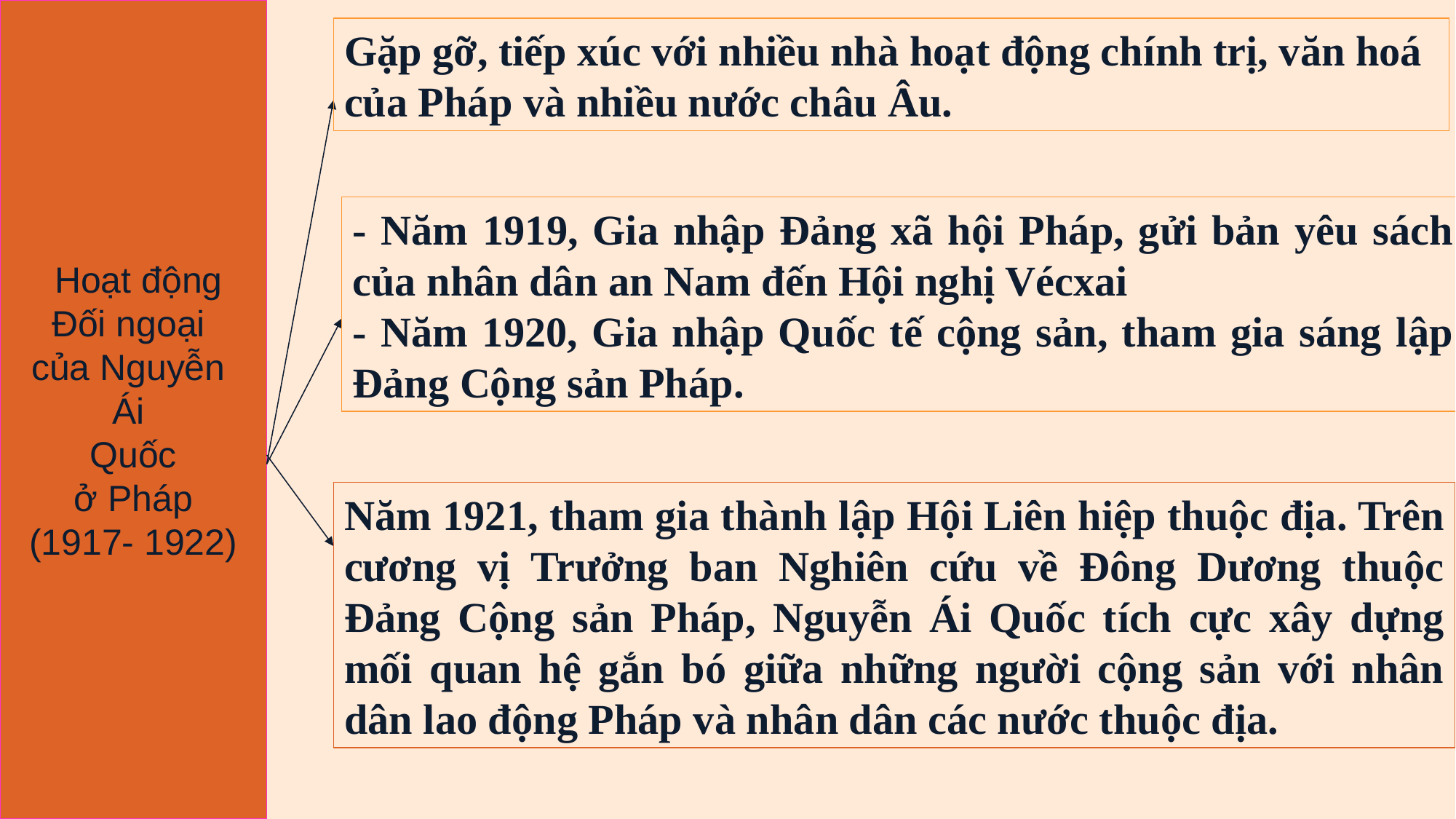

Hoạt động
Đối ngoại
của Nguyễn
Ái
Quốc
ở Pháp
(1917- 1922)
Gặp gỡ, tiếp xúc với nhiều nhà hoạt động chính trị, văn hoá của Pháp và nhiều nước châu Âu.

- Năm 1919, Gia nhập Đảng xã hội Pháp, gửi bản yêu sách của nhân dân an Nam đến Hội nghị Vécxai
- Năm 1920, Gia nhập Quốc tế cộng sản, tham gia sáng lập Đảng Cộng sản Pháp.

Năm 1921, tham gia thành lập Hội Liên hiệp thuộc địa. Trên cương vị Trưởng ban Nghiên cứu về Đông Dương thuộc Đảng Cộng sản Pháp, Nguyễn Ái Quốc tích cực xây dựng mối quan hệ gắn bó giữa những người cộng sản với nhân dân lao động Pháp và nhân dân các nước thuộc địa.